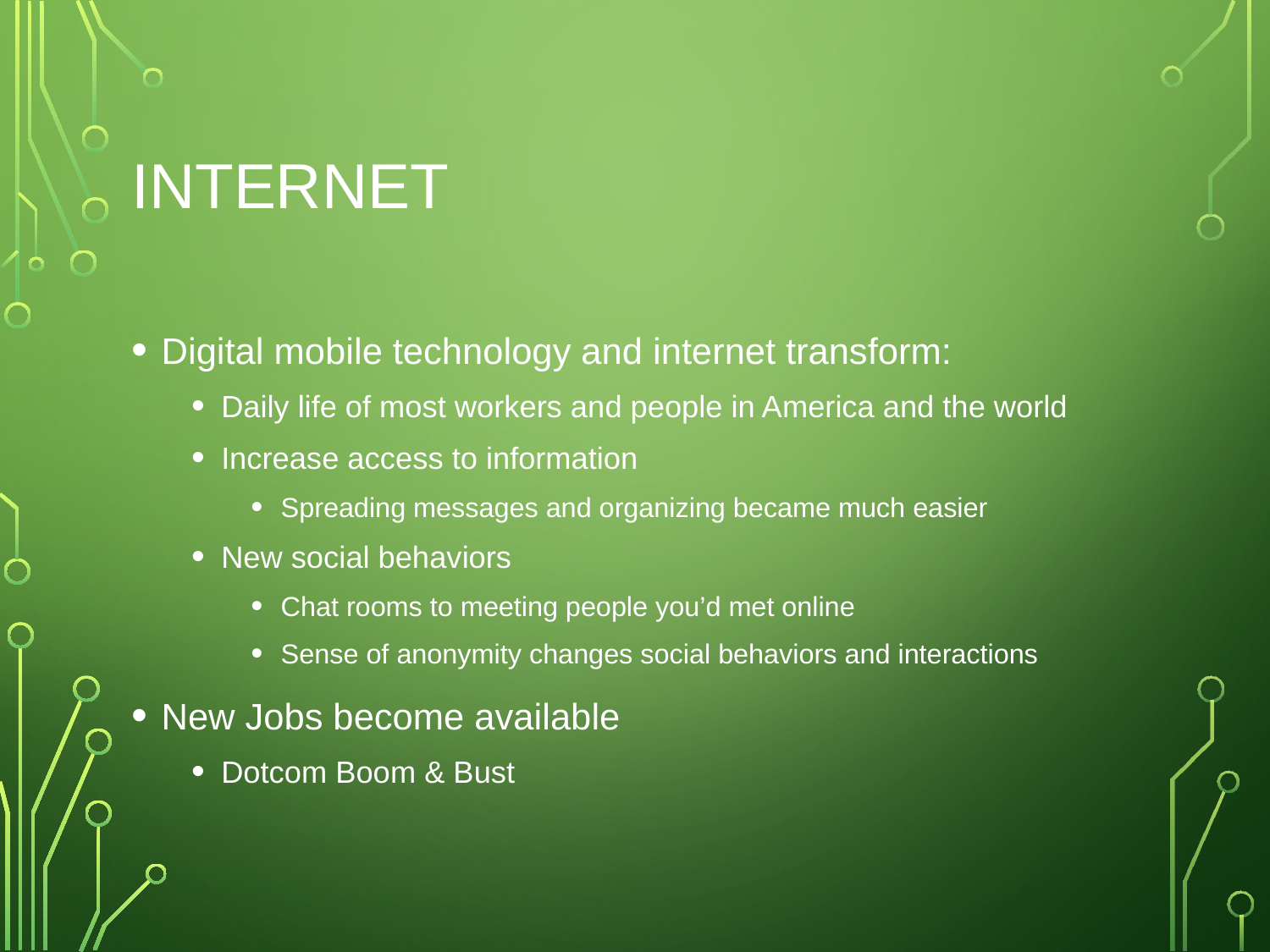

# Internet
Digital mobile technology and internet transform:
Daily life of most workers and people in America and the world
Increase access to information
Spreading messages and organizing became much easier
New social behaviors
Chat rooms to meeting people you’d met online
Sense of anonymity changes social behaviors and interactions
New Jobs become available
Dotcom Boom & Bust